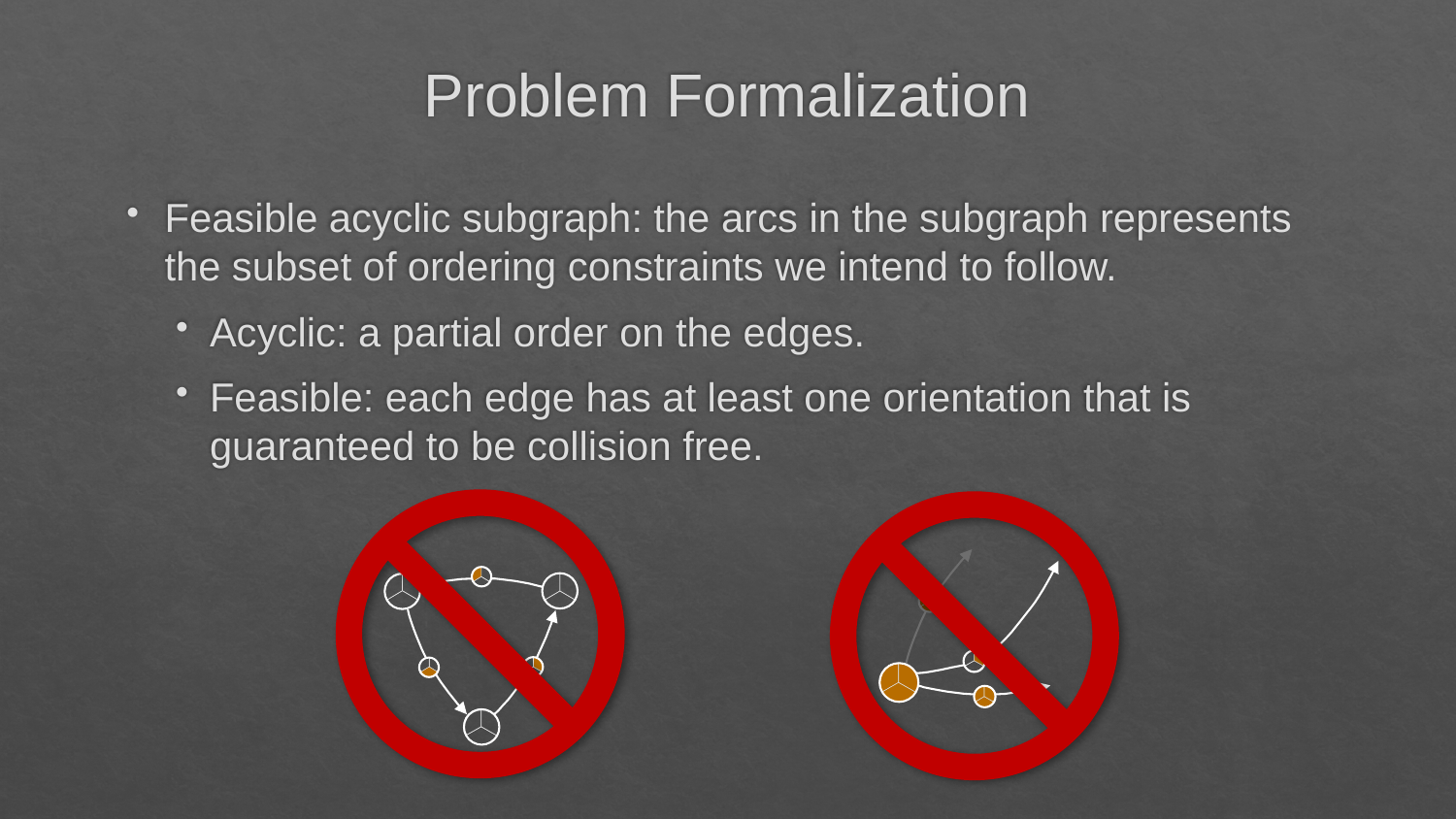

# Problem Formalization
Feasible acyclic subgraph: the arcs in the subgraph represents the subset of ordering constraints we intend to follow.
Acyclic: a partial order on the edges.
Feasible: each edge has at least one orientation that is guaranteed to be collision free.